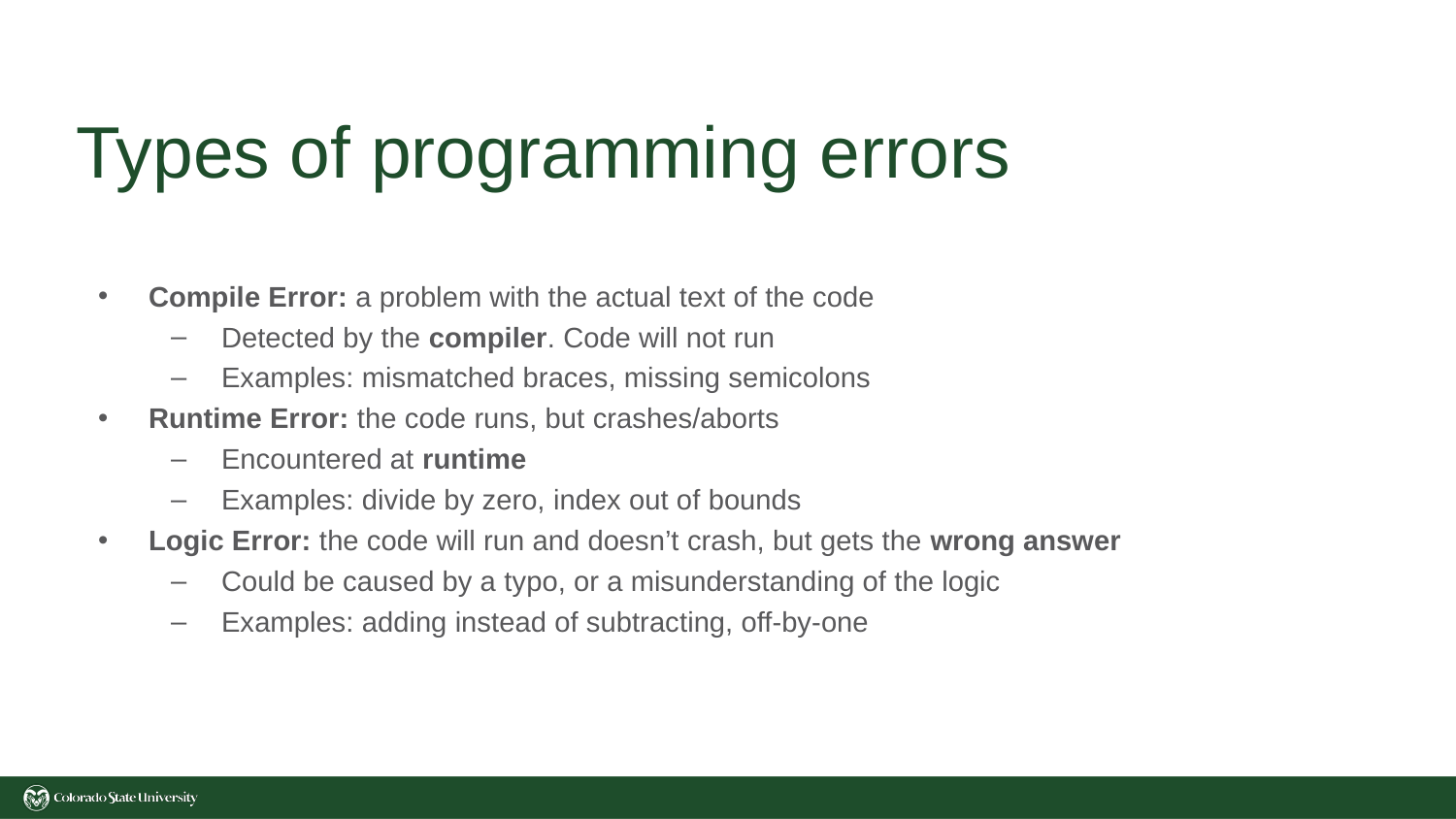

# Types of programming errors
Compile Error: a problem with the actual text of the code
Detected by the compiler. Code will not run
Examples: mismatched braces, missing semicolons
Runtime Error: the code runs, but crashes/aborts
Encountered at runtime
Examples: divide by zero, index out of bounds
Logic Error: the code will run and doesn’t crash, but gets the wrong answer
Could be caused by a typo, or a misunderstanding of the logic
Examples: adding instead of subtracting, off-by-one